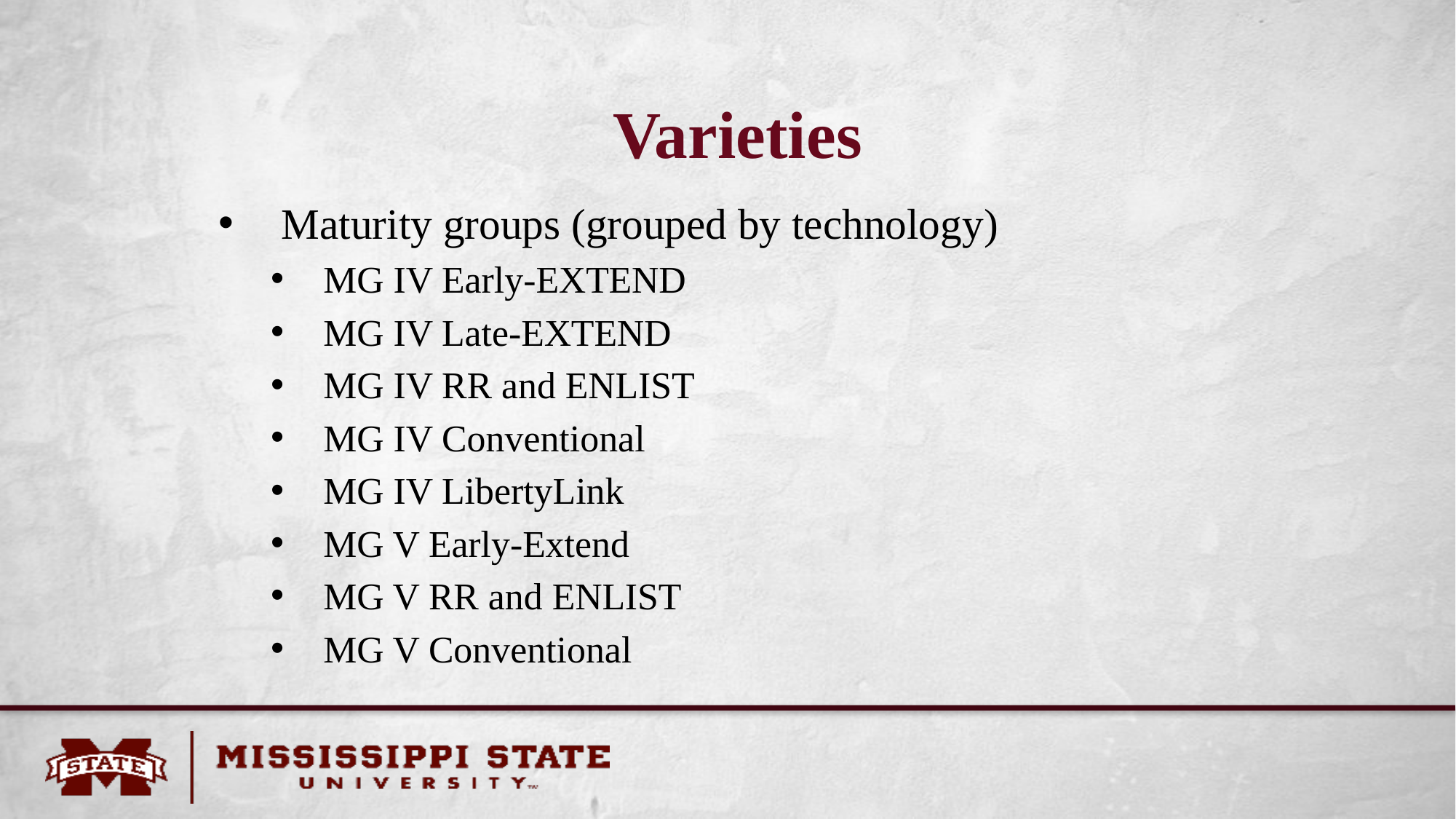

# Varieties
 Maturity groups (grouped by technology)
MG IV Early-EXTEND
MG IV Late-EXTEND
MG IV RR and ENLIST
MG IV Conventional
MG IV LibertyLink
MG V Early-Extend
MG V RR and ENLIST
MG V Conventional